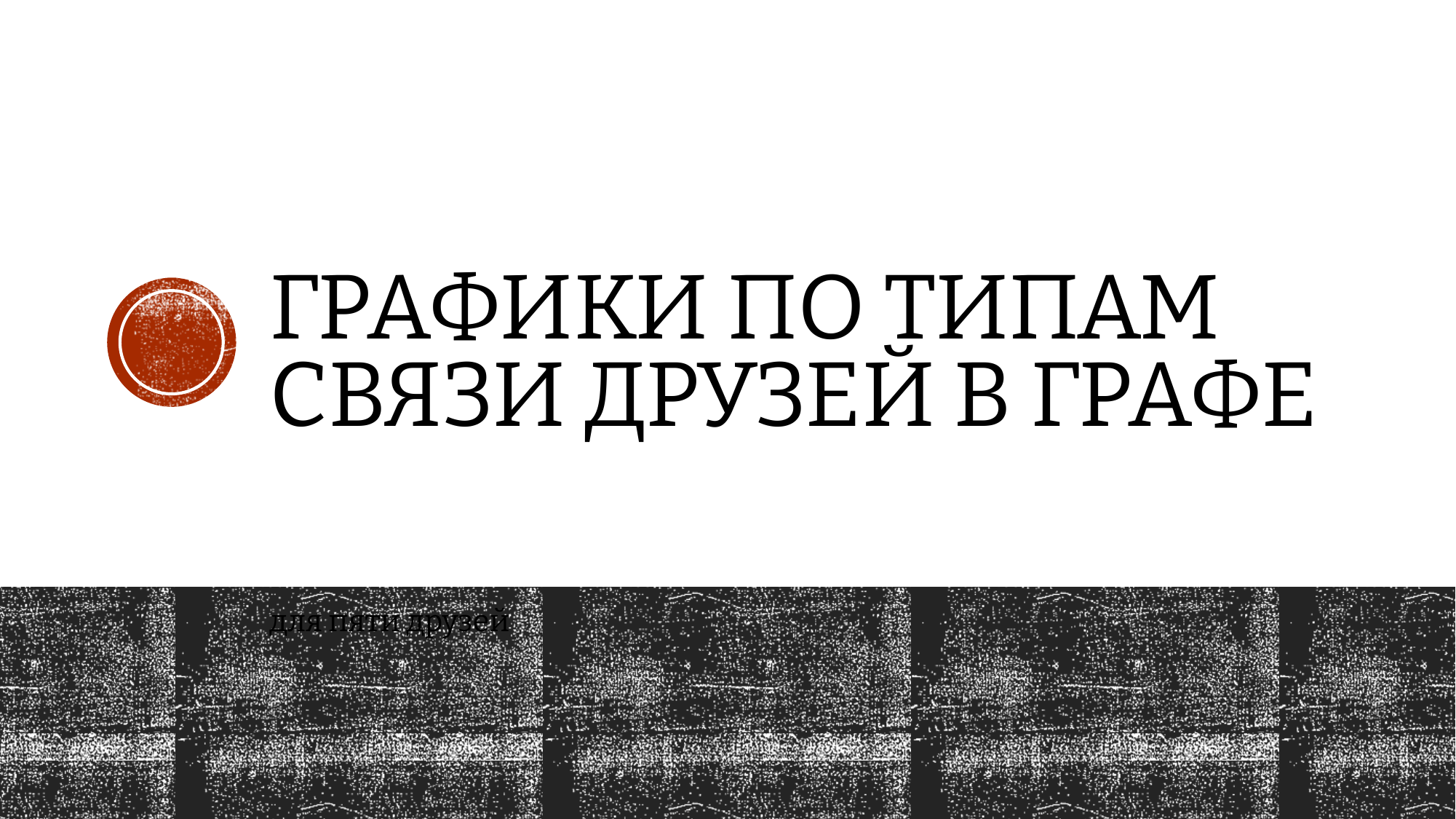

# Графики по типам связи друзей в графе
для пяти друзей